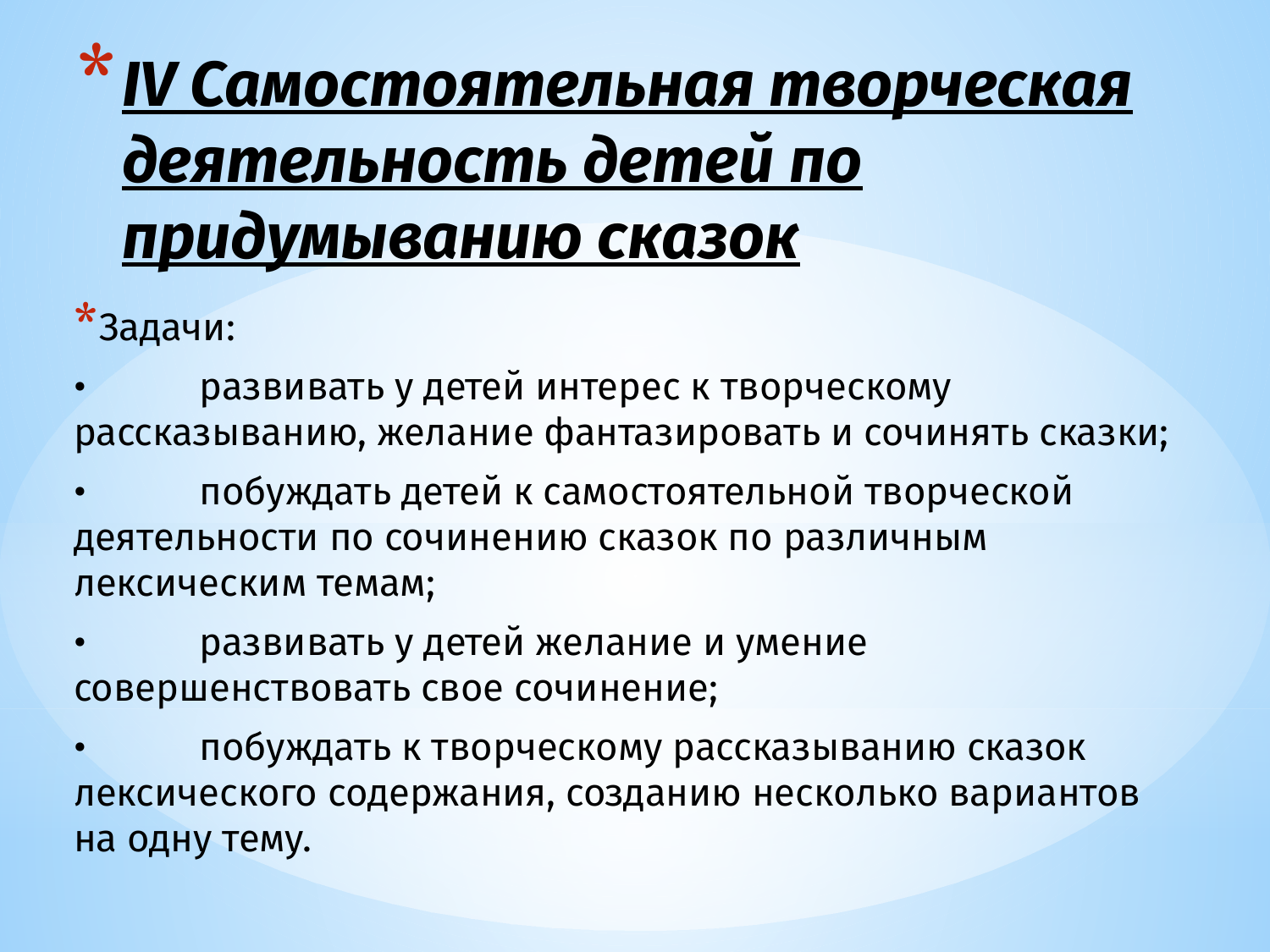

# IV Самостоятельная творческая деятельность детей по придумыванию сказок
Задачи:
•	развивать у детей интерес к творческому рассказыванию, желание фантазировать и сочинять сказки;
•	побуждать детей к самостоятельной творческой деятельности по сочинению сказок по различным лексическим темам;
•	развивать у детей желание и умение совершенствовать свое сочинение;
•	побуждать к творческому рассказыванию сказок лексического содержания, созданию несколько вариантов на одну тему.